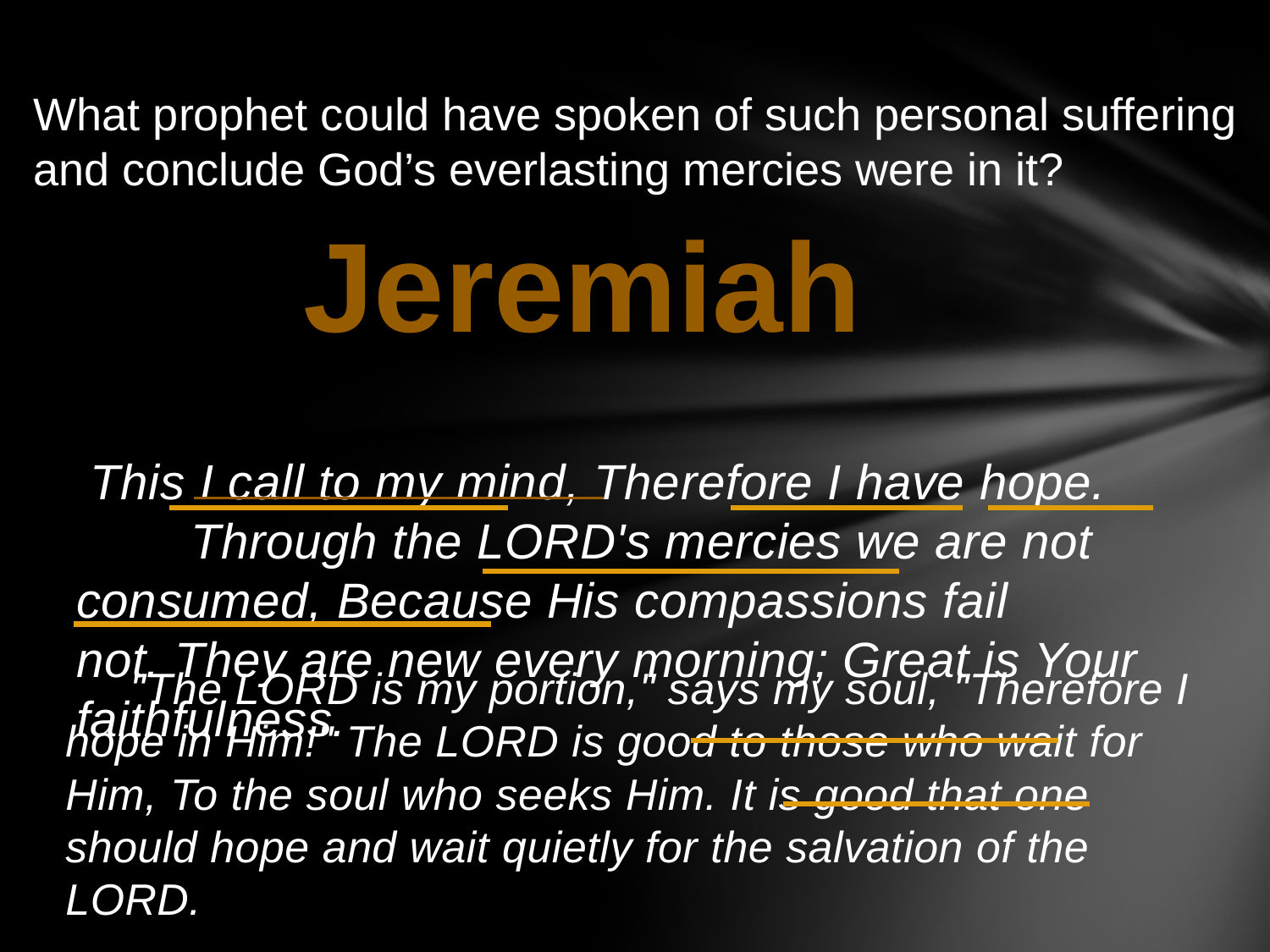

# What prophet could have spoken of such personal suffering and conclude God’s everlasting mercies were in it?
Jeremiah
  This I call to my mind, Therefore I have hope.
                                                                                                                                                                                                                                                                                                                                                                             "The LORD is my portion," says my soul, "Therefore I hope in Him!" The LORD is good to those who wait for Him, To the soul who seeks Him. It is good that one should hope and wait quietly for the salvation of the LORD.
                                                                                        Through the LORD's mercies we are not consumed, Because His compassions fail not. They are new every morning; Great is Your faithfulness.